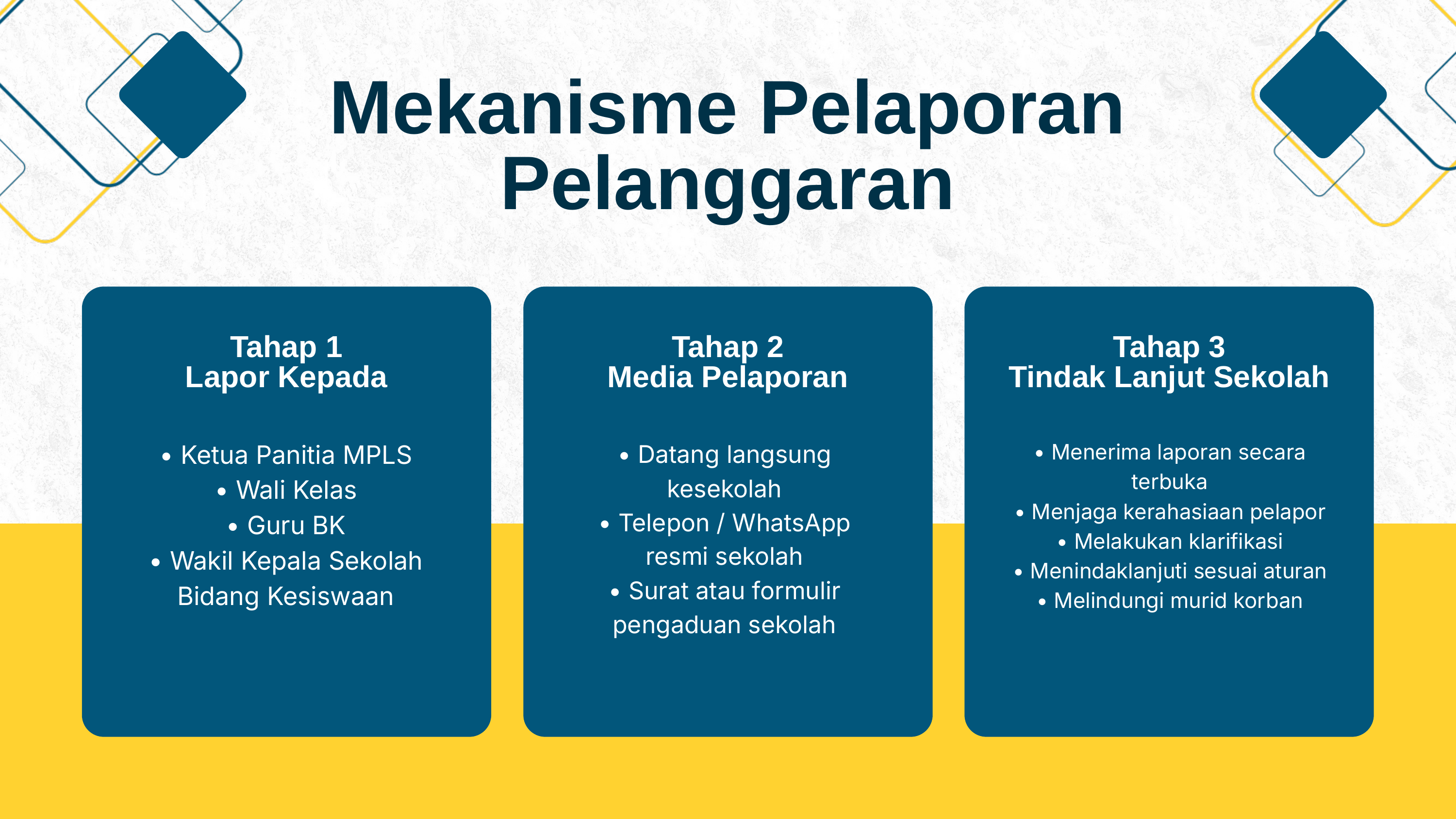

Mekanisme Pelaporan Pelanggaran

Tahap 1
Lapor Kepada
Tahap 2
Media Pelaporan
Tahap 3
Tindak Lanjut Sekolah
• Ketua Panitia MPLS
• Wali Kelas
• Guru BK
• Wakil Kepala Sekolah
Bidang Kesiswaan

• Datang langsung kesekolah
• Telepon / WhatsApp
resmi sekolah
• Surat atau formulir
pengaduan sekolah

• Menerima laporan secara terbuka
• Menjaga kerahasiaan pelapor
• Melakukan klarifikasi
• Menindaklanjuti sesuai aturan
• Melindungi murid korban